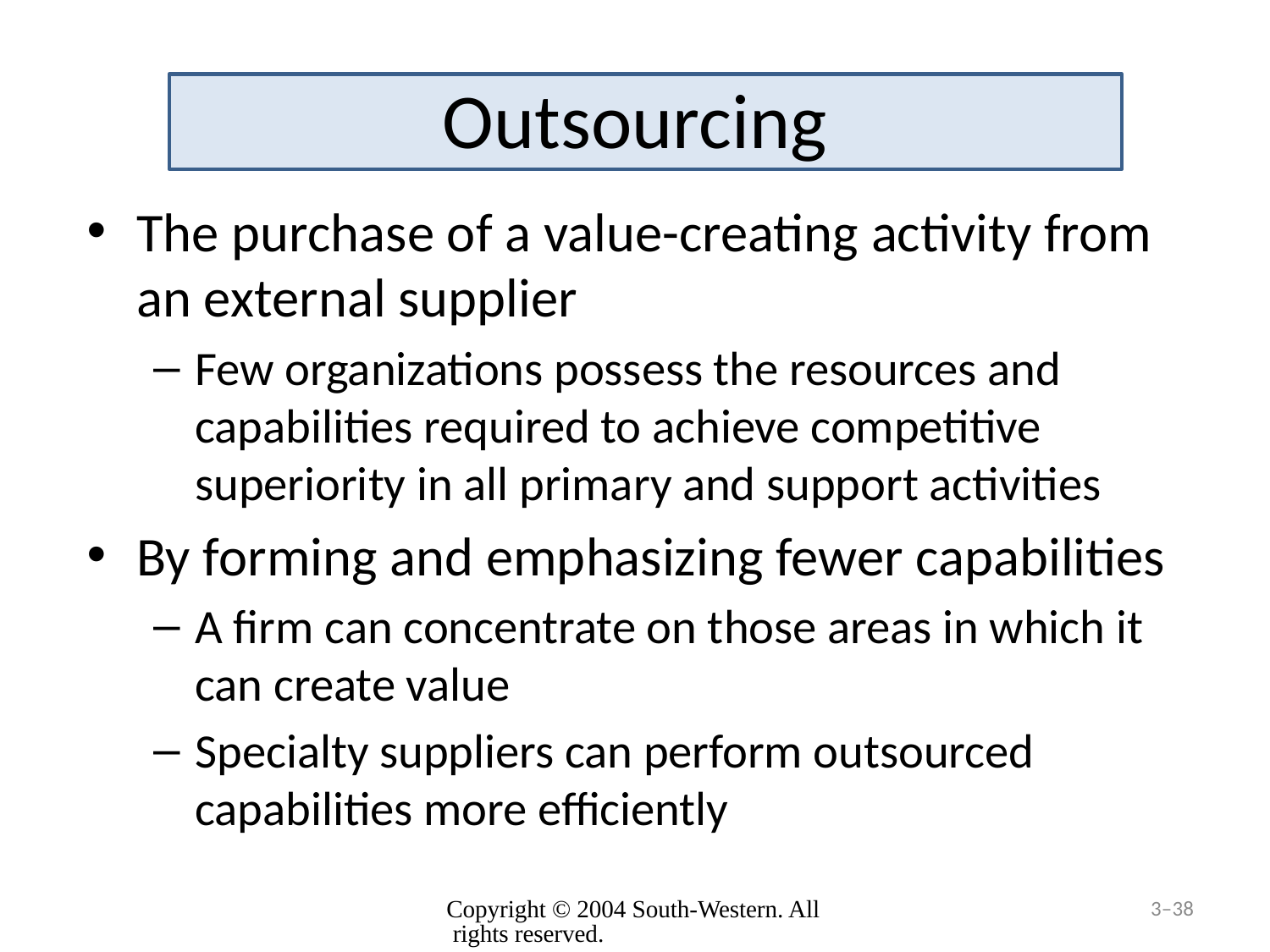

# Outsourcing

The purchase of a value-creating activity from an external supplier
Few organizations possess the resources and capabilities required to achieve competitive superiority in all primary and support activities
By forming and emphasizing fewer capabilities
A firm can concentrate on those areas in which it can create value
Specialty suppliers can perform outsourced capabilities more efficiently
Copyright © 2004 South-Western. All rights reserved.
3–38